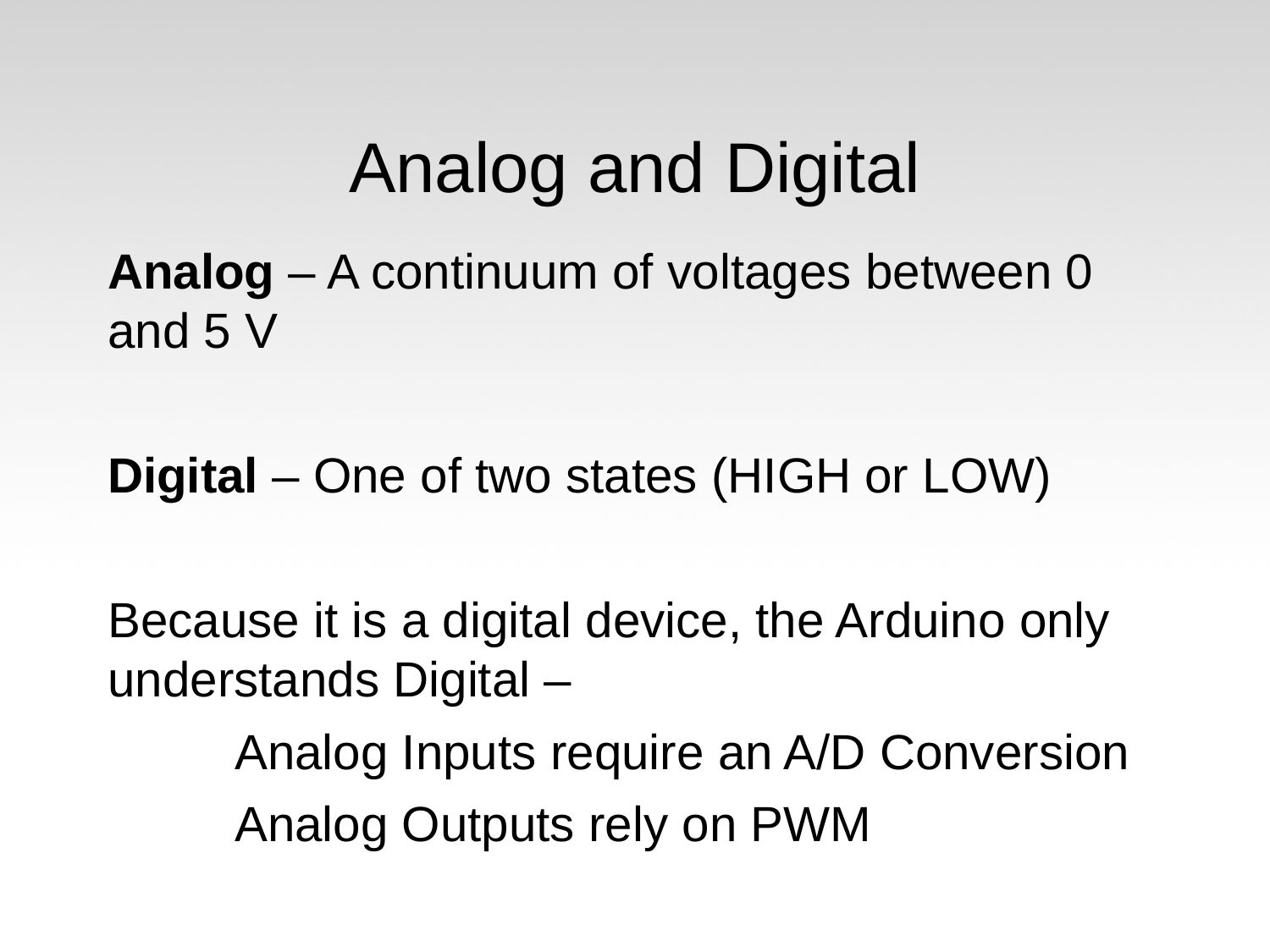

Analog and Digital
Analog – A continuum of voltages between 0 and 5 V

Digital – One of two states (HIGH or LOW)

Because it is a digital device, the Arduino only understands Digital –
	Analog Inputs require an A/D Conversion
	Analog Outputs rely on PWM